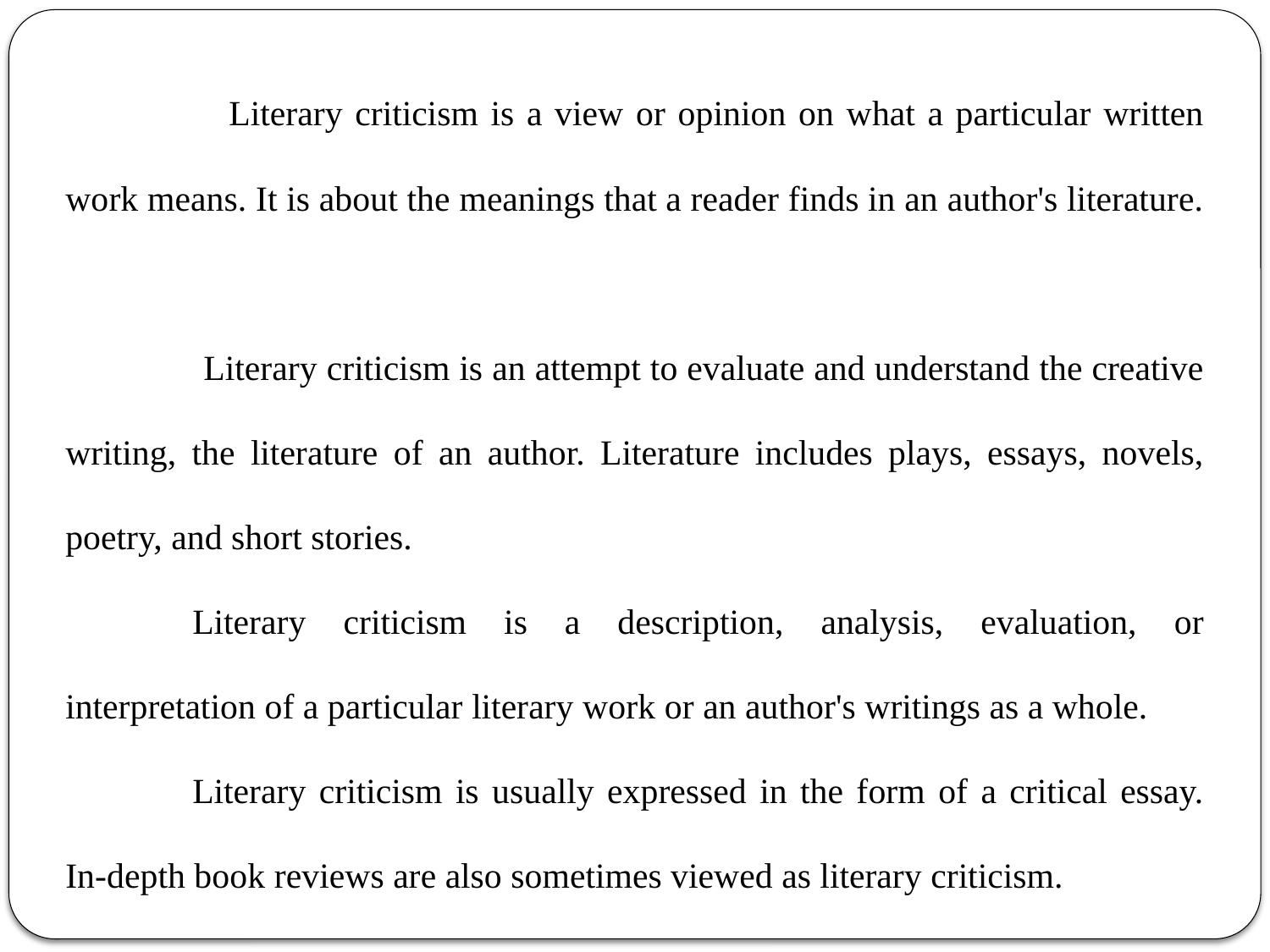

Literary criticism is a view or opinion on what a particular written work means. It is about the meanings that a reader finds in an author's literature.
   	 Literary criticism is an attempt to evaluate and understand the creative writing, the literature of an author. Literature includes plays, essays, novels, poetry, and short stories.
	Literary criticism is a description, analysis, evaluation, or interpretation of a particular literary work or an author's writings as a whole.
	Literary criticism is usually expressed in the form of a critical essay. In-depth book reviews are also sometimes viewed as literary criticism.